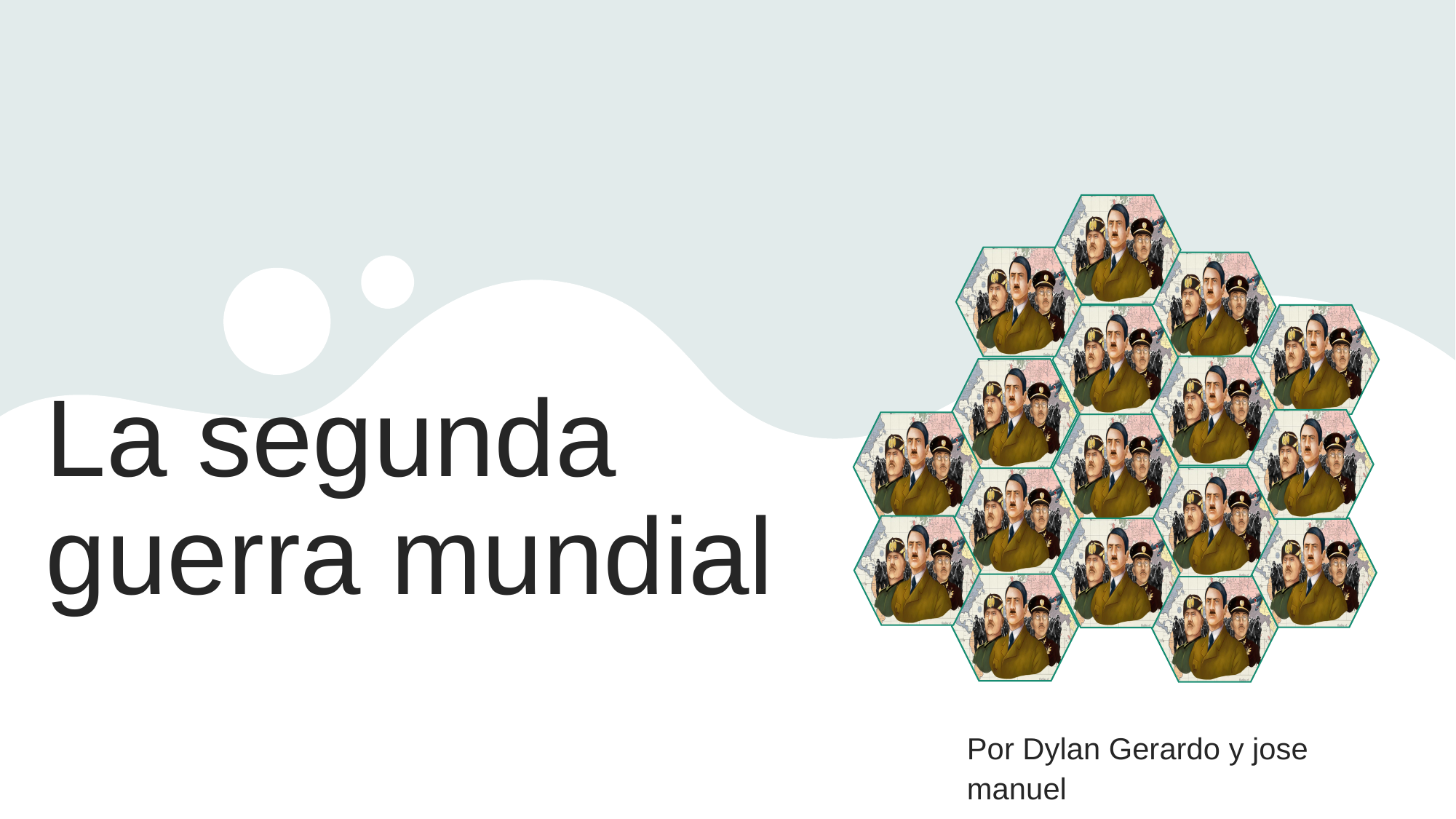

# La segunda guerra mundial
Por Dylan Gerardo y jose manuel